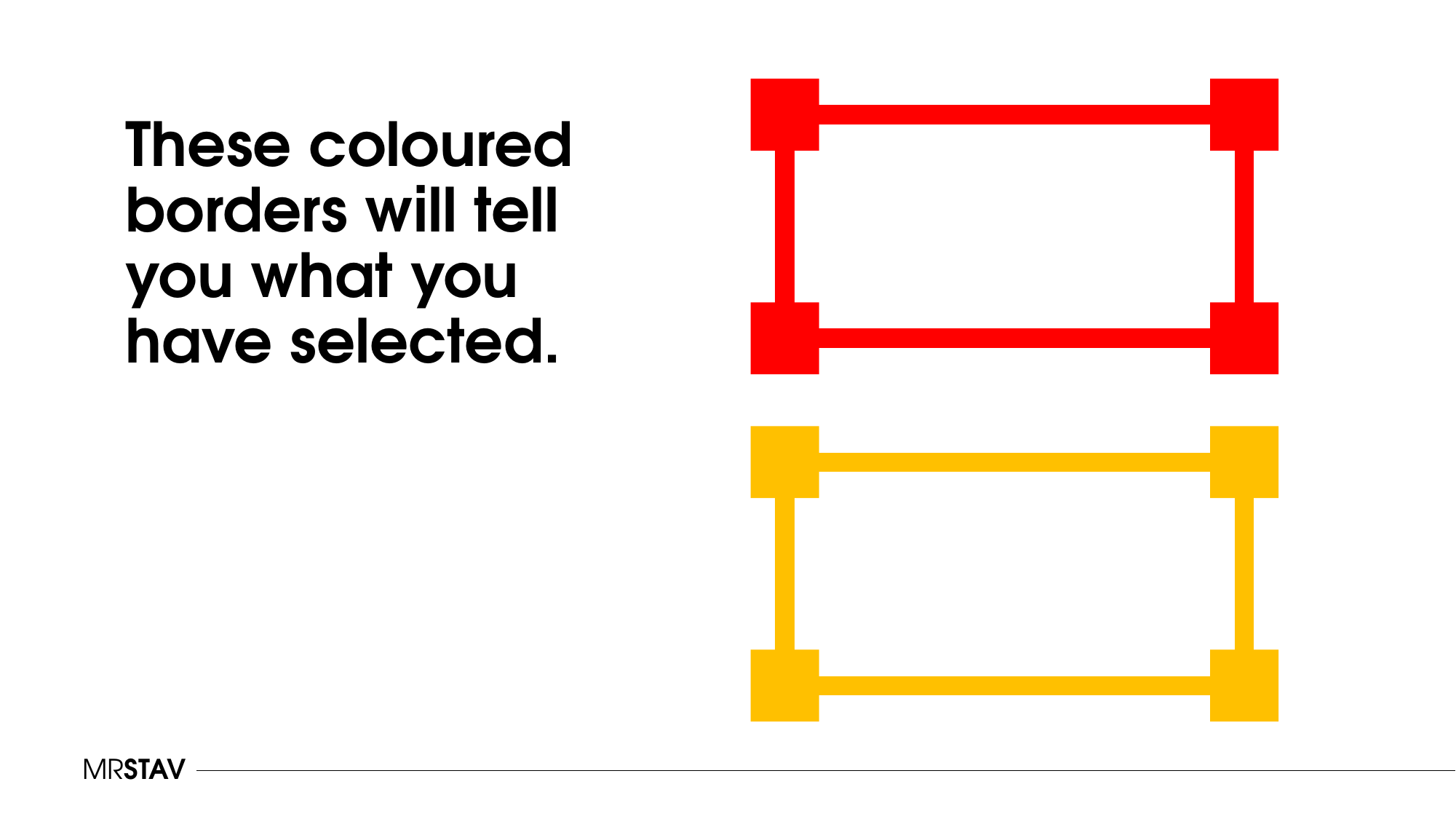

These coloured borders will tell you what you have selected.